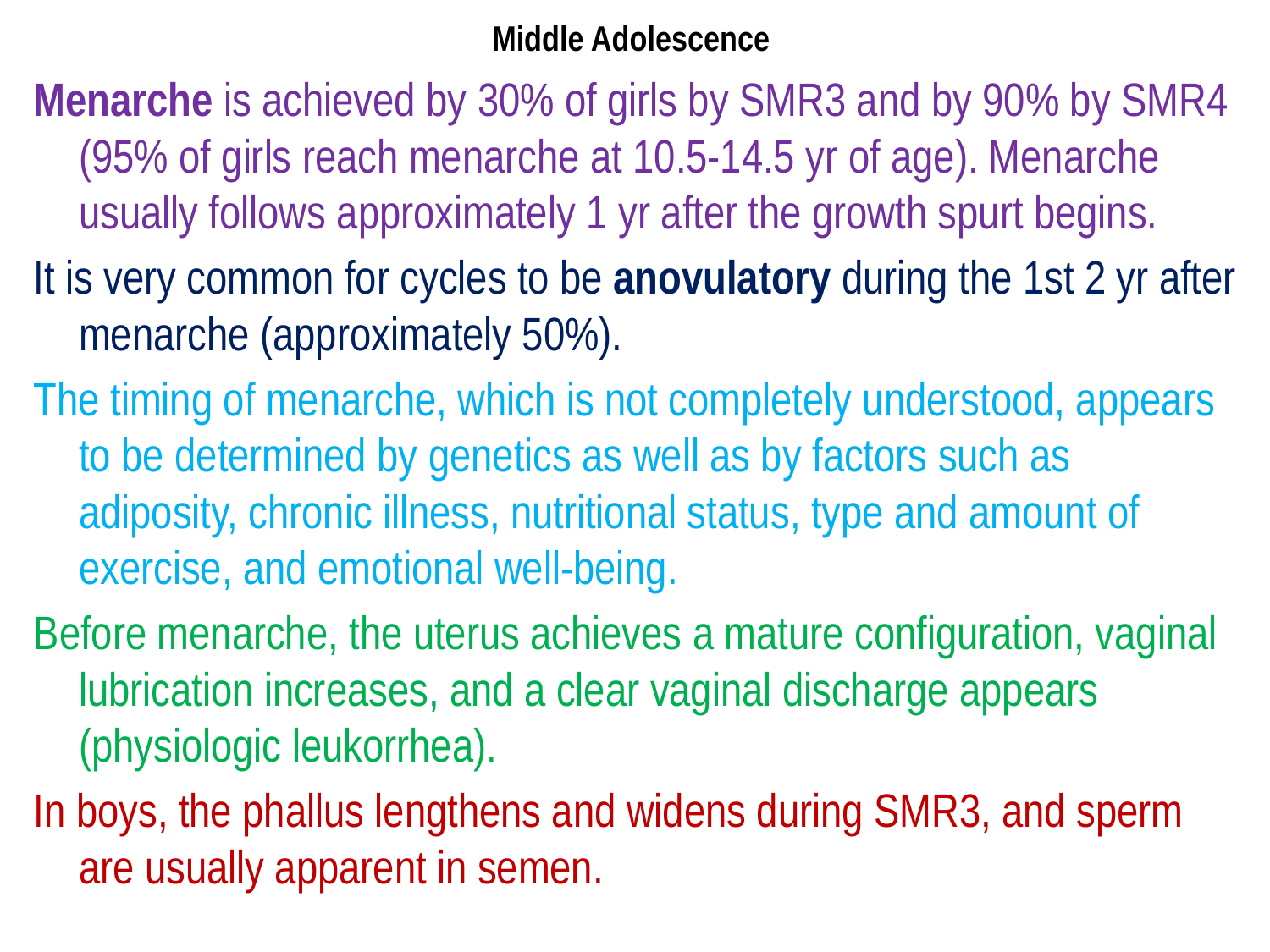

# Middle Adolescence
Menarche is achieved by 30% of girls by SMR3 and by 90% by SMR4 (95% of girls reach menarche at 10.5-14.5 yr of age). Menarche usually follows approximately 1 yr after the growth spurt begins.
It is very common for cycles to be anovulatory during the 1st 2 yr after menarche (approximately 50%).
The timing of menarche, which is not completely understood, appears to be determined by genetics as well as by factors such as adiposity, chronic illness, nutritional status, type and amount of exercise, and emotional well-being.
Before menarche, the uterus achieves a mature configuration, vaginal lubrication increases, and a clear vaginal discharge appears (physiologic leukorrhea).
In boys, the phallus lengthens and widens during SMR3, and sperm are usually apparent in semen.